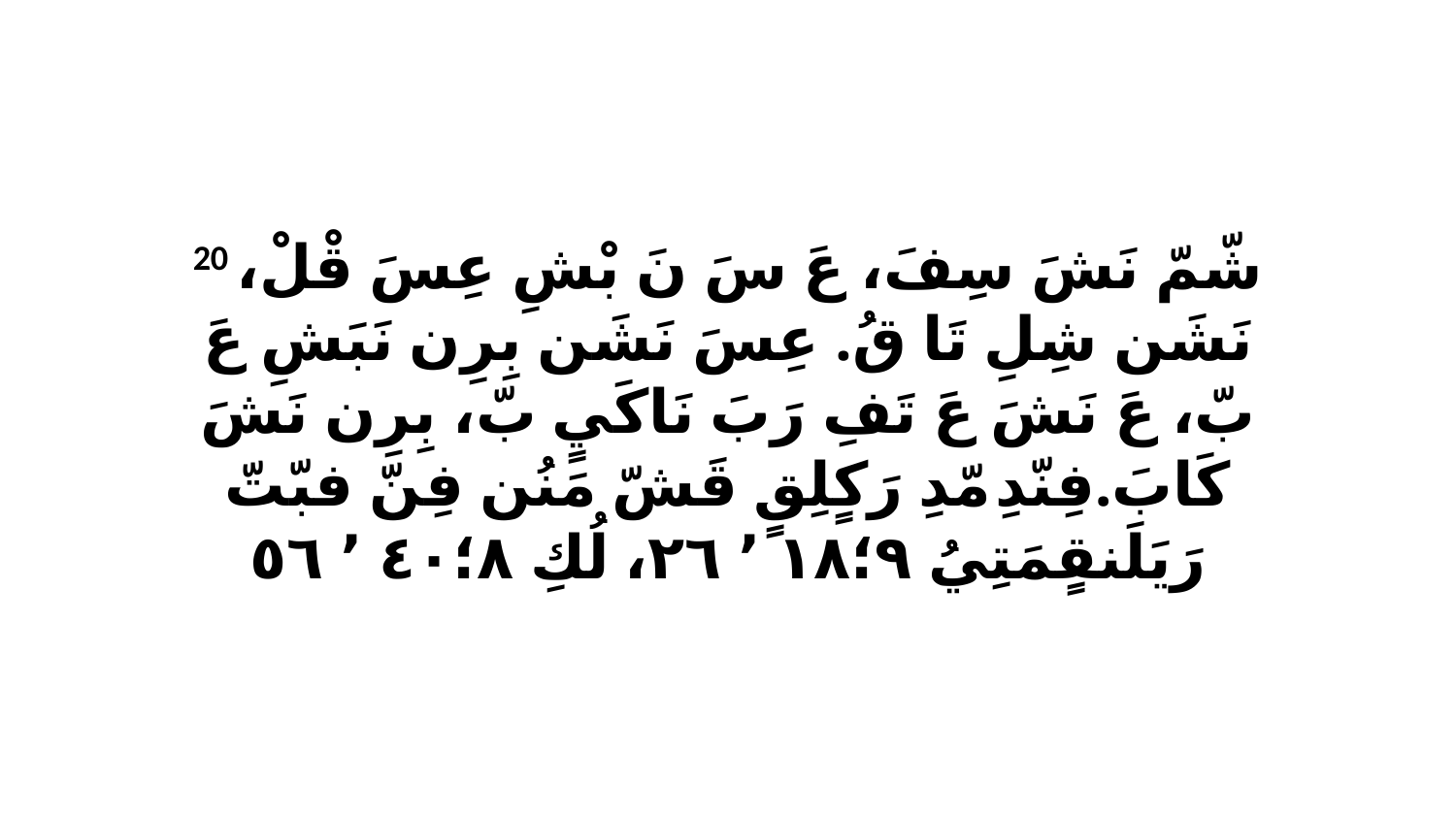

20 شّمّ نَشَ سِفَ، عَ سَ نَ بْشِ عِسَ قْلْ، نَشَن شِلِ تَا قُ. عِسَ نَشَن بِرِن نَبَشِ عَ بّ، عَ نَشَ عَ تَفِ رَبَ نَاكَيٍ بّ، بِرِن نَشَ كَابَ.فِنّدِ مّدِ رَكٍلِقٍ قَشّ مَنُن فِنّ فبّتّ رَيَلَنقٍمَتِيُ ٩‏؛١٨ ٬ ٢٦، لُكِ ٨‏؛٤٠ ٬ ٥٦